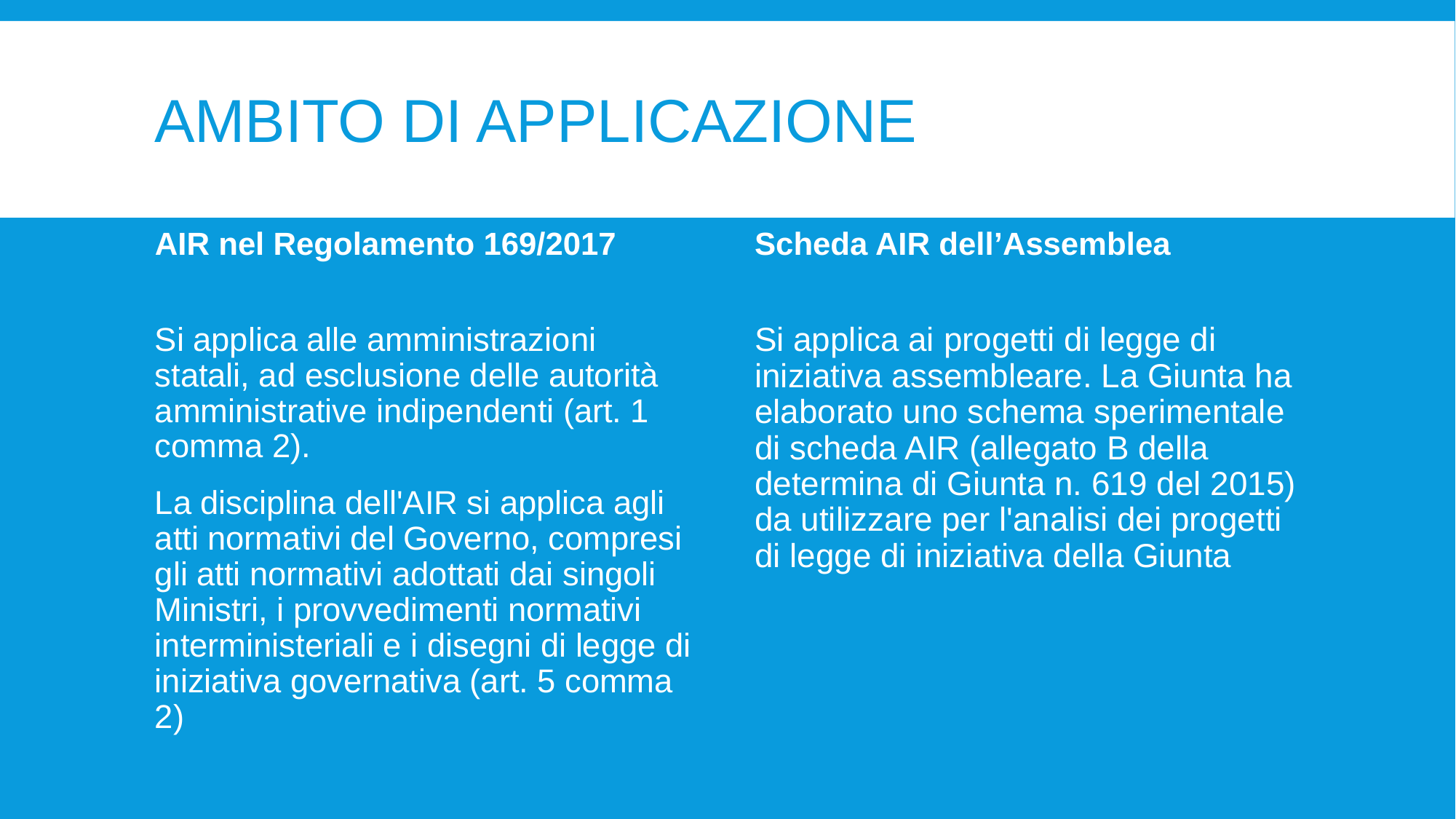

# Ambito di applicazione
AIR nel Regolamento 169/2017

Scheda AIR dell’Assemblea

Si applica ai progetti di legge di iniziativa assembleare. La Giunta ha elaborato uno schema sperimentale di scheda AIR (allegato B della determina di Giunta n. 619 del 2015) da utilizzare per l'analisi dei progetti di legge di iniziativa della Giunta
Si applica alle amministrazioni statali, ad esclusione delle autorità amministrative indipendenti (art. 1 comma 2).
La disciplina dell'AIR si applica agli atti normativi del Governo, compresi gli atti normativi adottati dai singoli Ministri, i provvedimenti normativi interministeriali e i disegni di legge di iniziativa governativa (art. 5 comma 2)